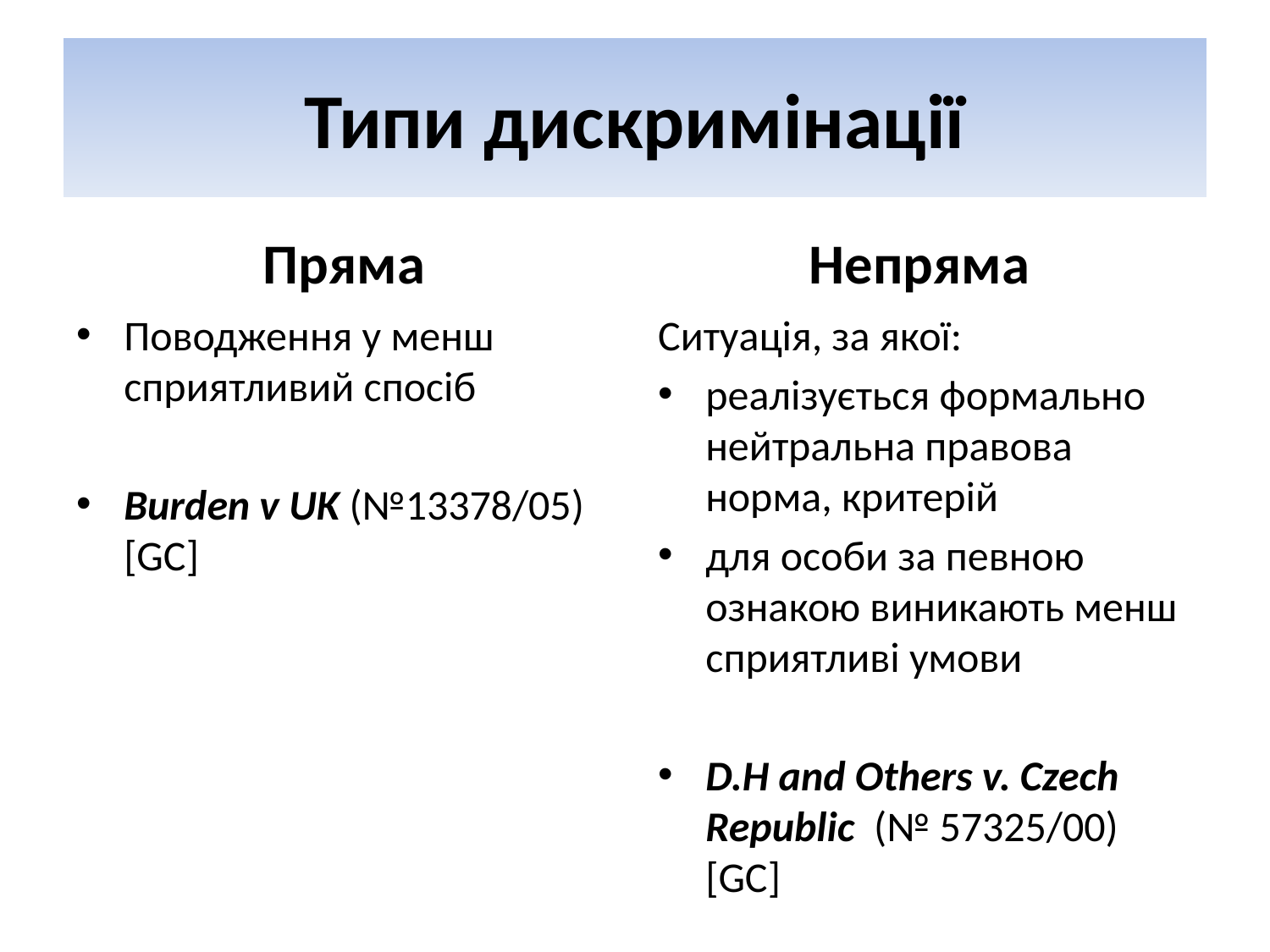

# Типи дискримінації
Пряма
Непряма
Ситуація, за якої:
реалізується формально нейтральна правова норма, критерій
для особи за певною ознакою виникають менш сприятливі умови

D.H and Others v. Czech Republic  (№ 57325/00) [GC]

Поводження у менш сприятливий спосіб

Burden v UK (№13378/05) [GC]